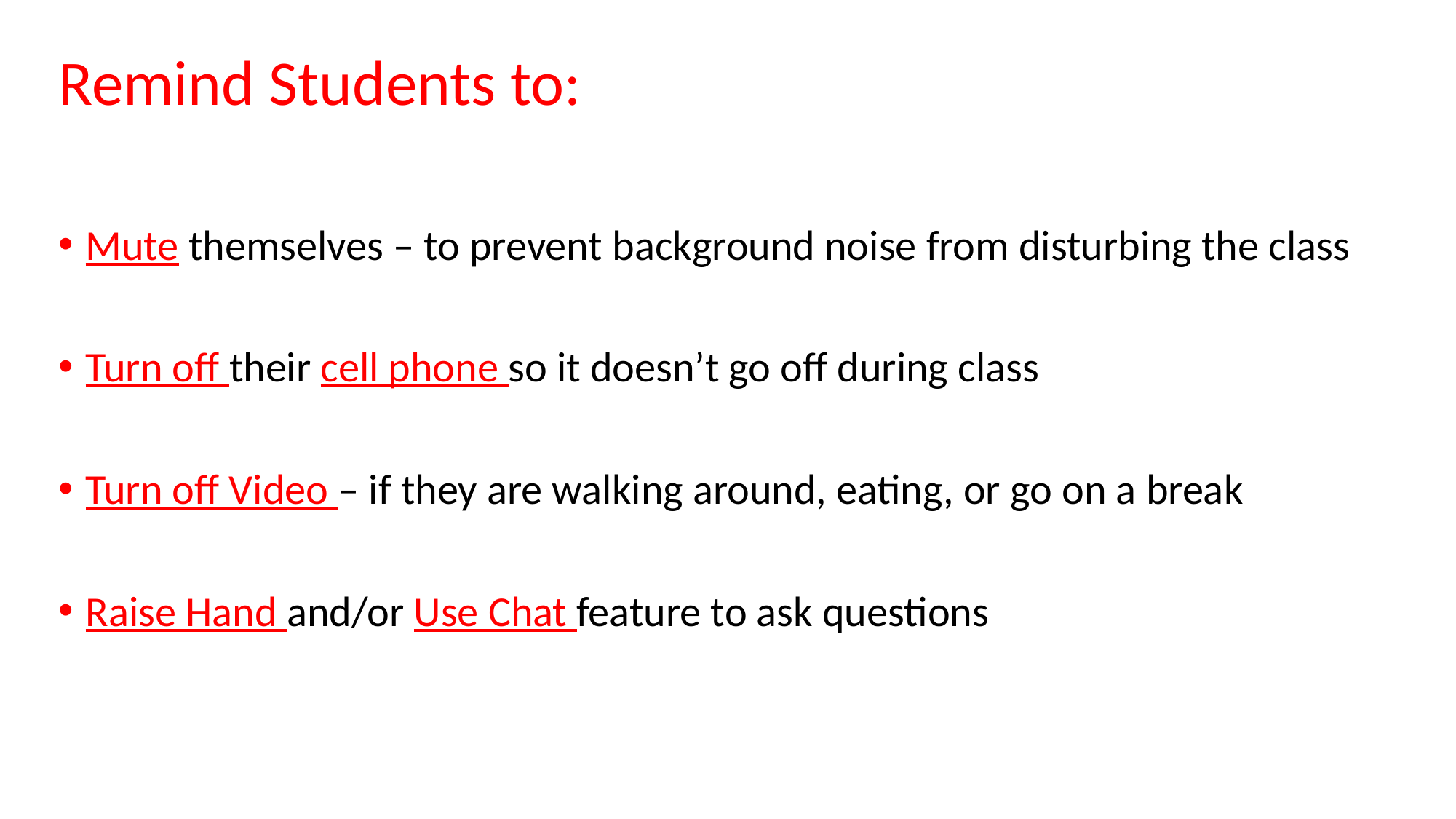

# Remind Students to:
Mute themselves – to prevent background noise from disturbing the class

Turn off their cell phone so it doesn’t go off during class

Turn off Video – if they are walking around, eating, or go on a break

Raise Hand and/or Use Chat feature to ask questions